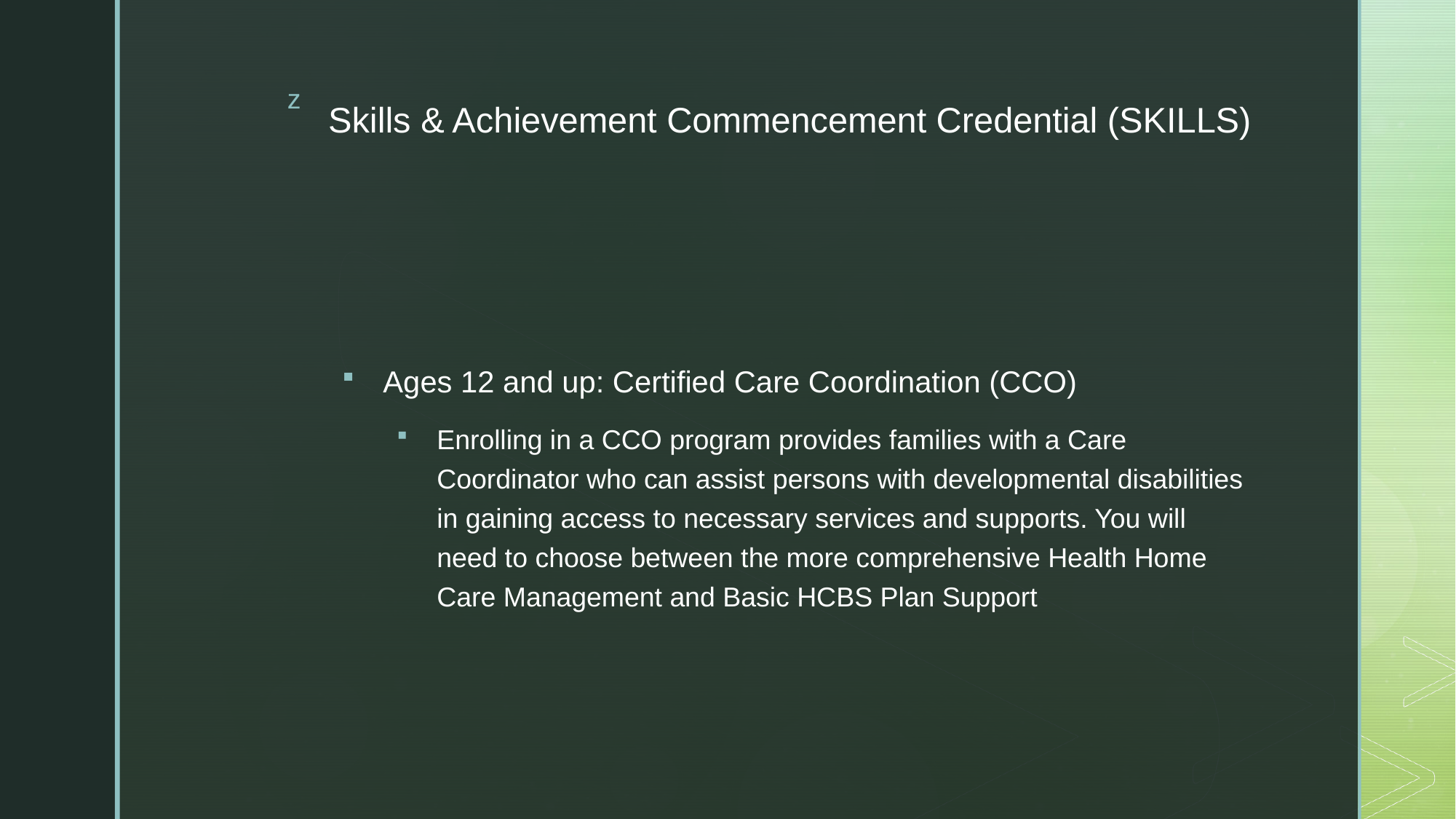

# Skills & Achievement Commencement Credential (SKILLS)
Ages 12 and up: Certified Care Coordination (CCO)
Enrolling in a CCO program provides families with a Care Coordinator who can assist persons with developmental disabilities in gaining access to necessary services and supports. You will need to choose between the more comprehensive Health Home Care Management and Basic HCBS Plan Support